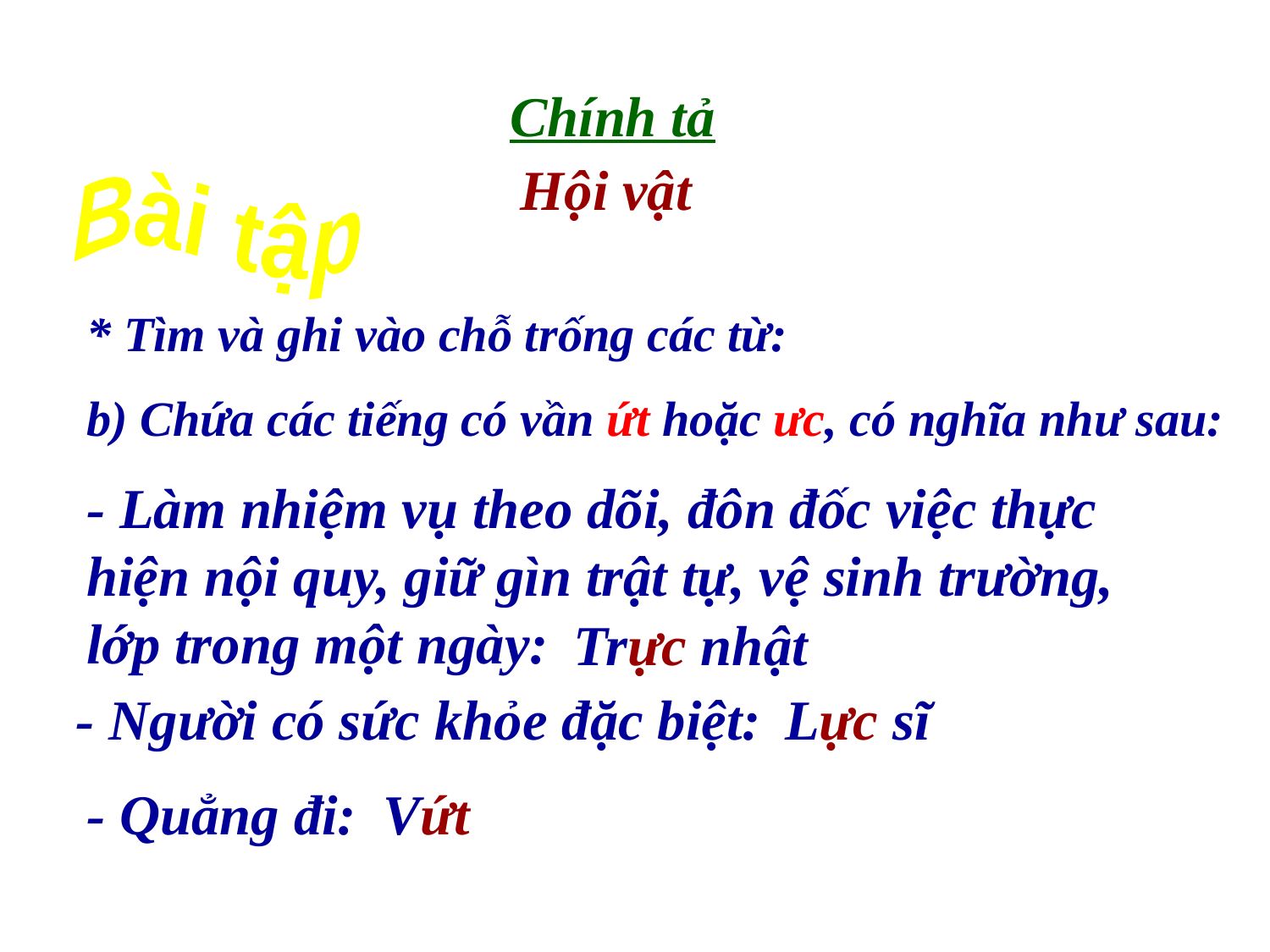

Chính tả
Hội vật
Bài tập
* Tìm và ghi vào chỗ trống các từ:
b) Chứa các tiếng có vần ứt hoặc ưc, có nghĩa như sau:
- Làm nhiệm vụ theo dõi, đôn đốc việc thực hiện nội quy, giữ gìn trật tự, vệ sinh trường, lớp trong một ngày:
Trực nhật
- Người có sức khỏe đặc biệt:
Lực sĩ
- Quẳng đi:
Vứt